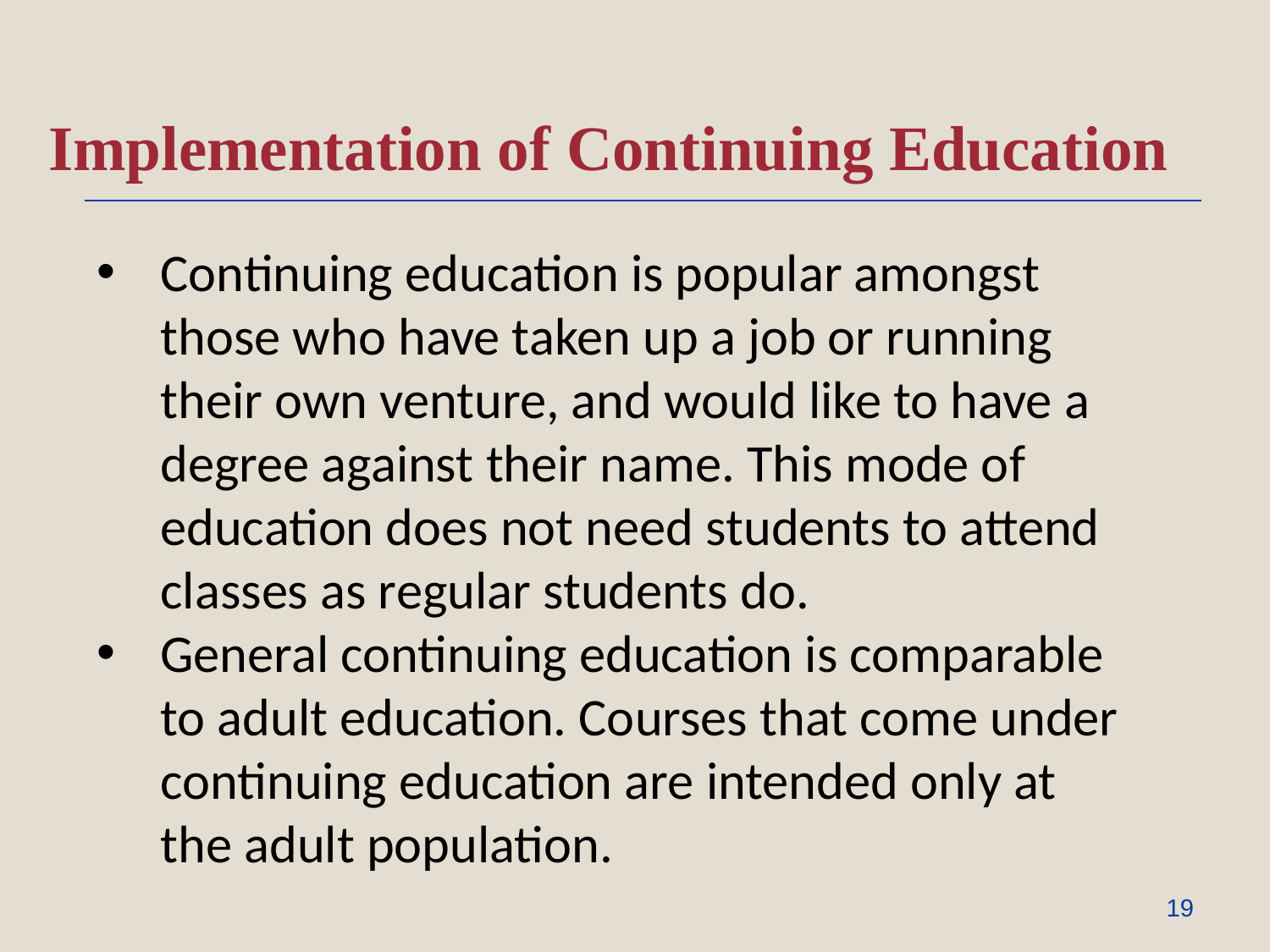

Implementation of Continuing Education
Continuing education is popular amongst those who have taken up a job or running their own venture, and would like to have a degree against their name. This mode of education does not need students to attend classes as regular students do.
General continuing education is comparable to adult education. Courses that come under continuing education are intended only at the adult population.

19